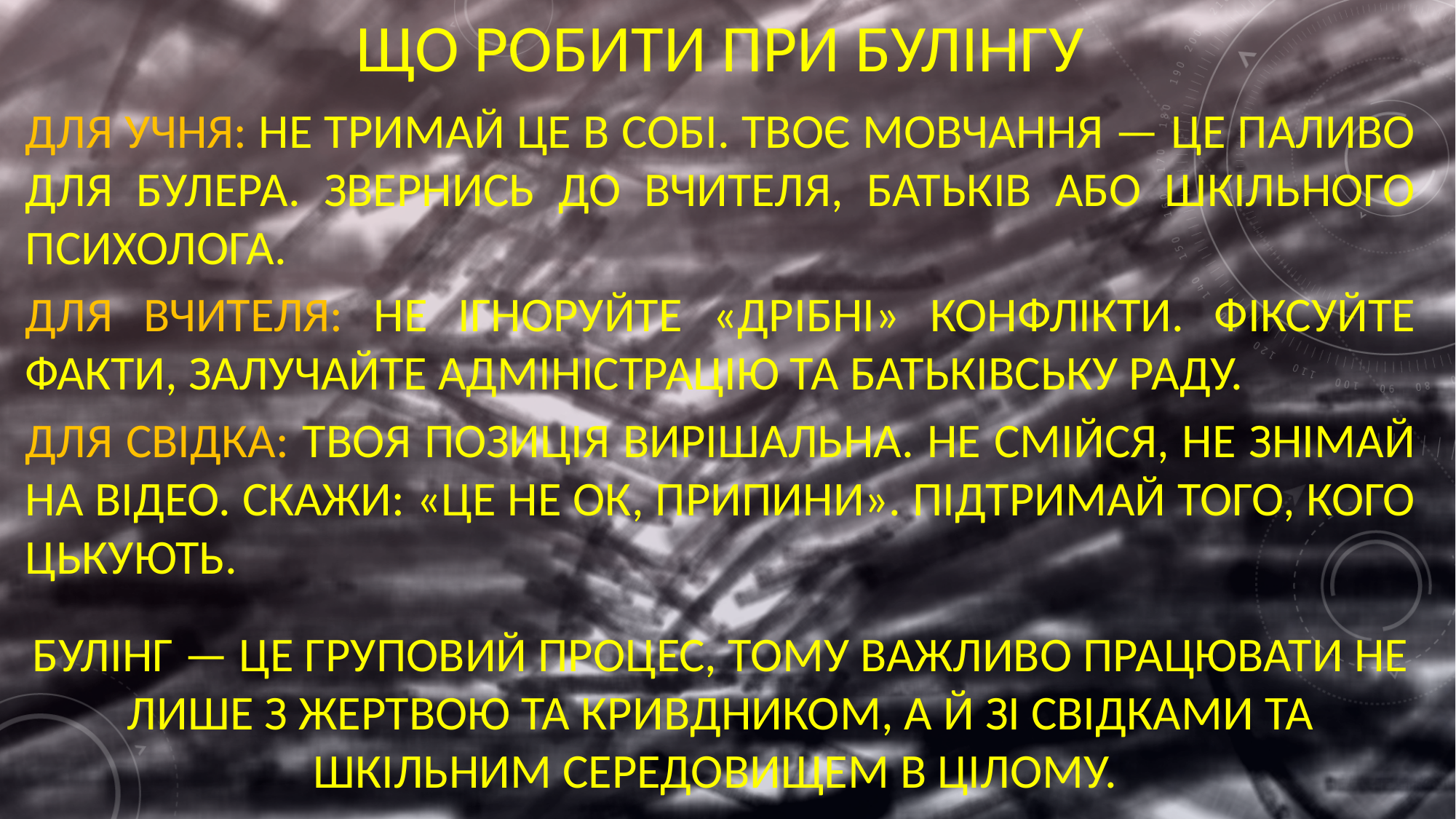

Що робити при булінгу

Для учня: Не тримай це в собі. Твоє мовчання — це паливо для булера. Звернись до вчителя, батьків або шкільного психолога.
Для вчителя: Не ігноруйте «дрібні» конфлікти. Фіксуйте факти, залучайте адміністрацію та батьківську раду.
Для свідка: Твоя позиція вирішальна. Не смійся, не знімай на відео. Скажи: «Це не ок, припини». Підтримай того, кого цькують.

Булінг — це груповий процес, тому важливо працювати не лише з жертвою та кривдником, а й зі свідками та шкільним середовищем в цілому.